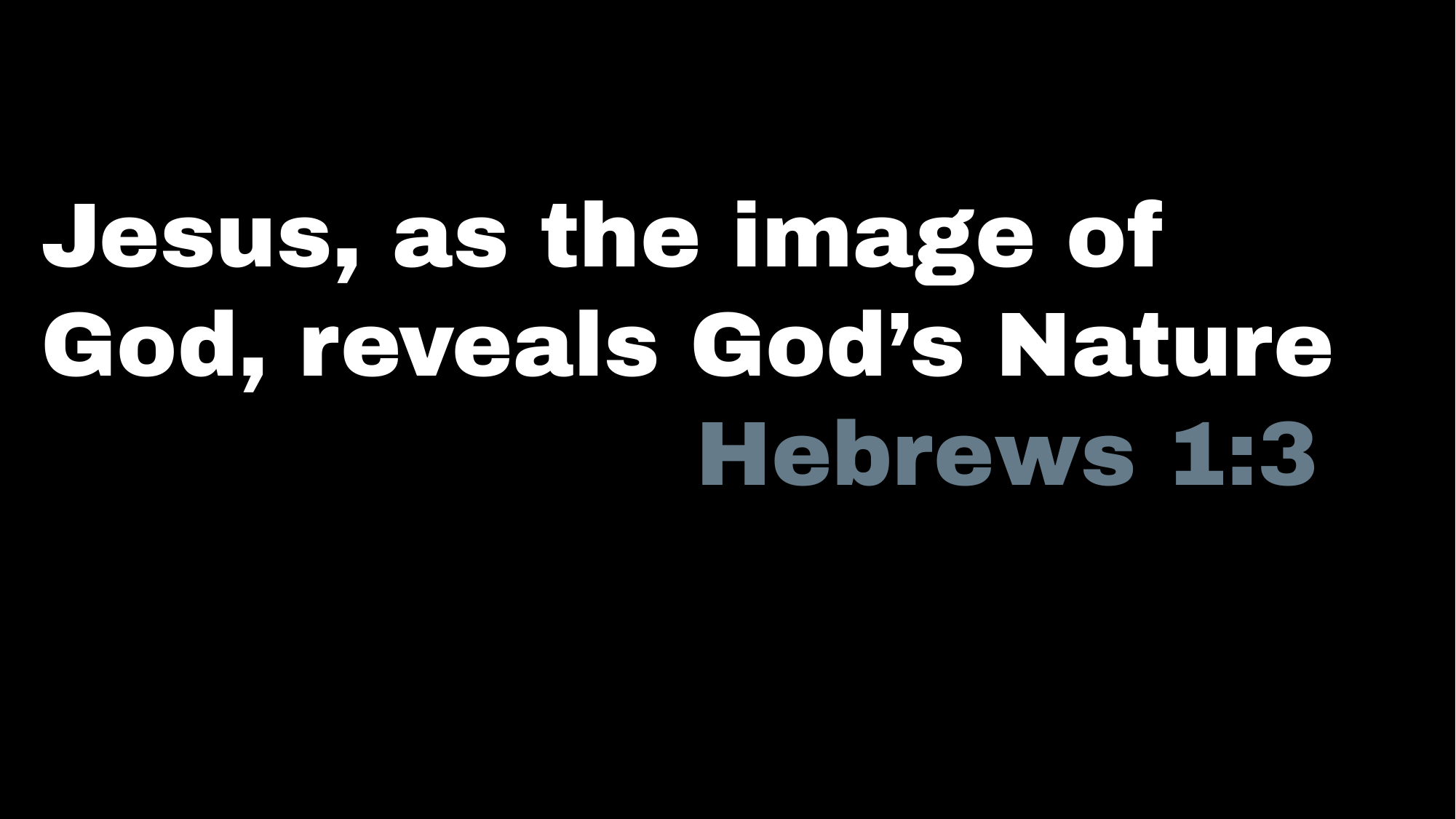

Jesus, as the image of God, reveals God’s Nature
						Hebrews 1:3